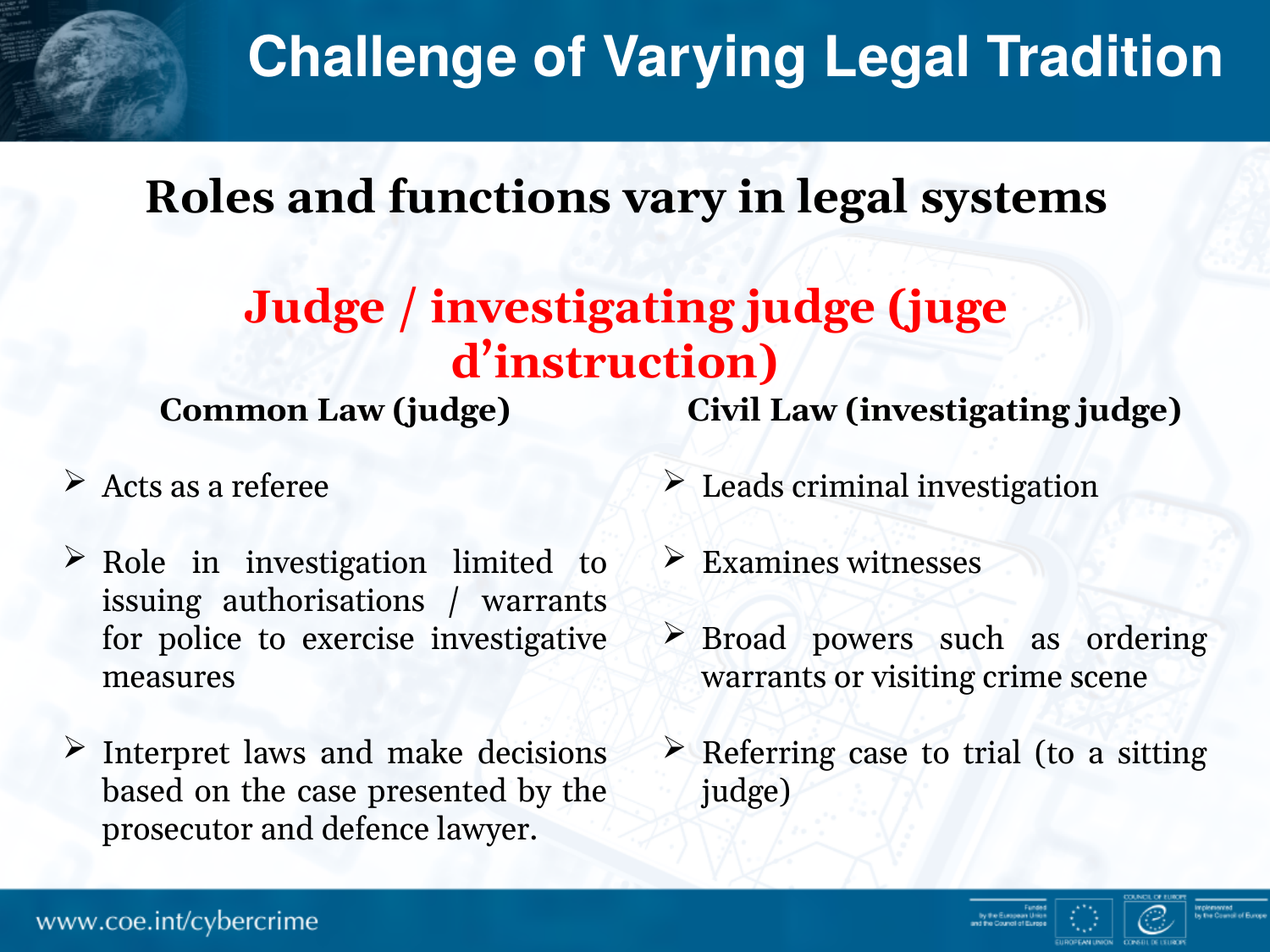

Challenge of Varying Legal Tradition
Roles and functions vary in legal systems

Judge / investigating judge (juge d’instruction)
Common Law (judge)

Acts as a referee

Role in investigation limited to issuing authorisations / warrants for police to exercise investigative measures

Interpret laws and make decisions based on the case presented by the prosecutor and defence lawyer.

Civil Law (investigating judge)

Leads criminal investigation

Examines witnesses

Broad powers such as ordering warrants or visiting crime scene

Referring case to trial (to a sitting judge)